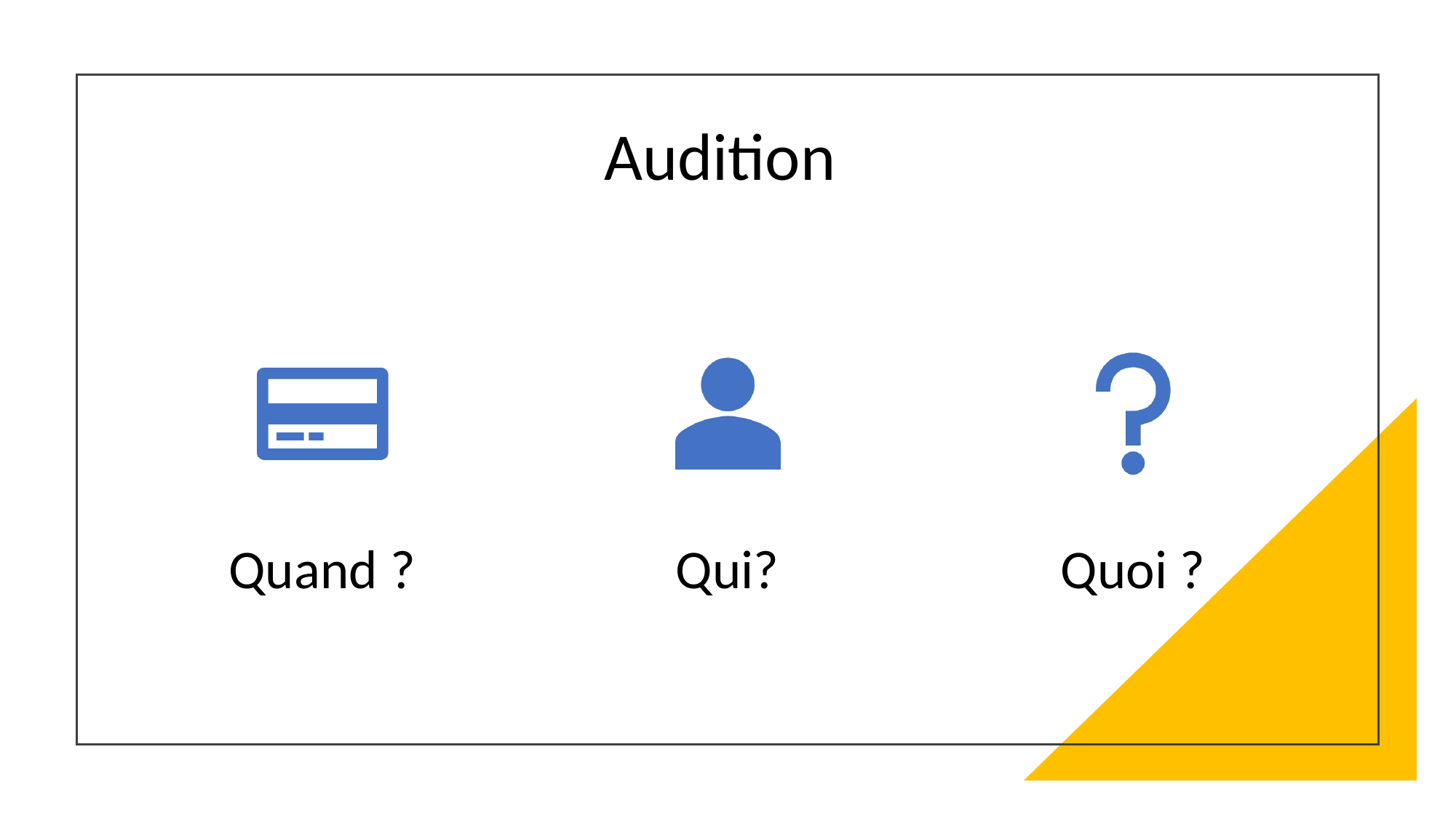

# Audition

Quand ?
Qui?
Quoi ?

18